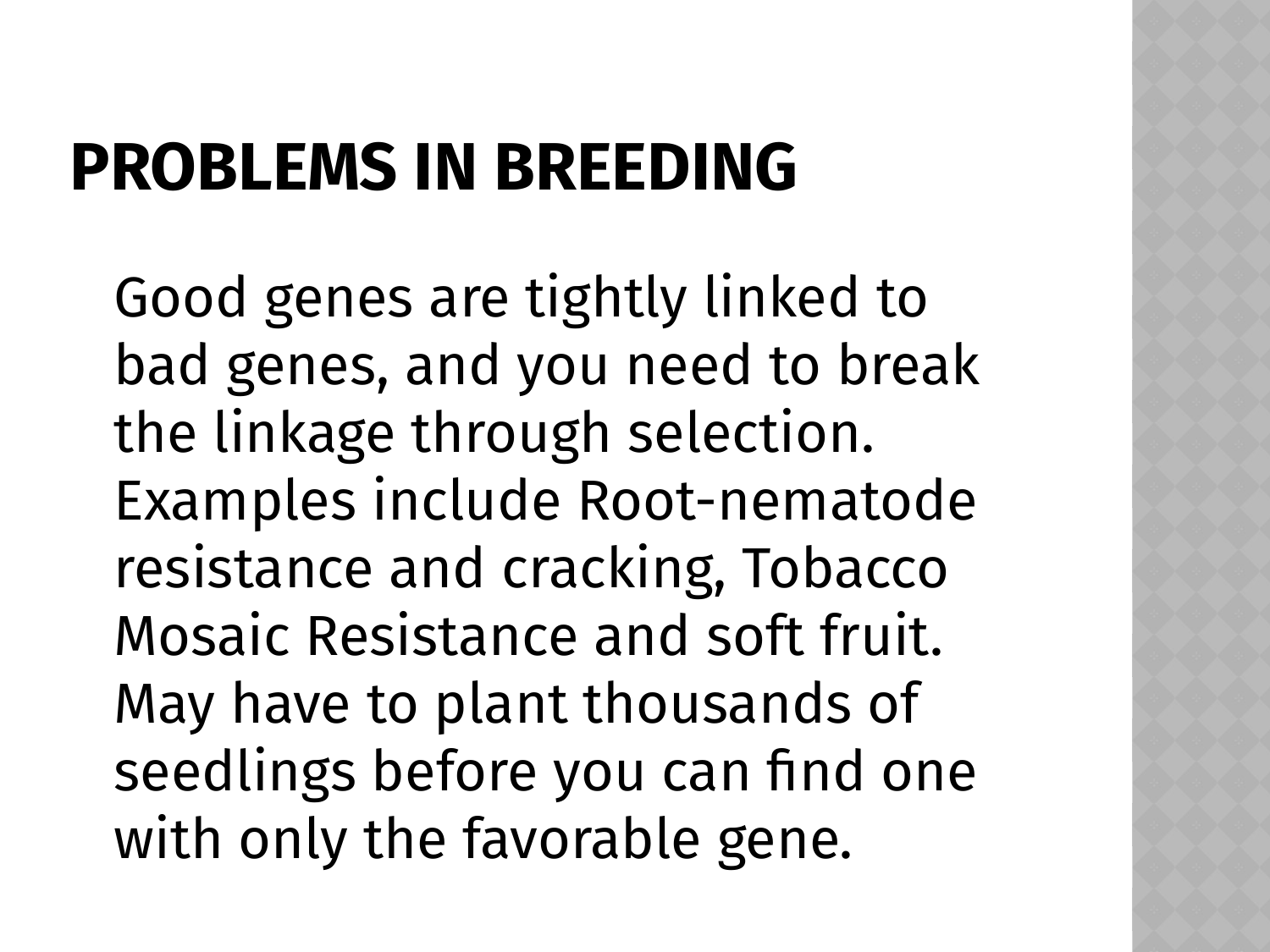

# Problems in breeding
	Good genes are tightly linked to bad genes, and you need to break the linkage through selection. Examples include Root-nematode resistance and cracking, Tobacco Mosaic Resistance and soft fruit. May have to plant thousands of seedlings before you can find one with only the favorable gene.